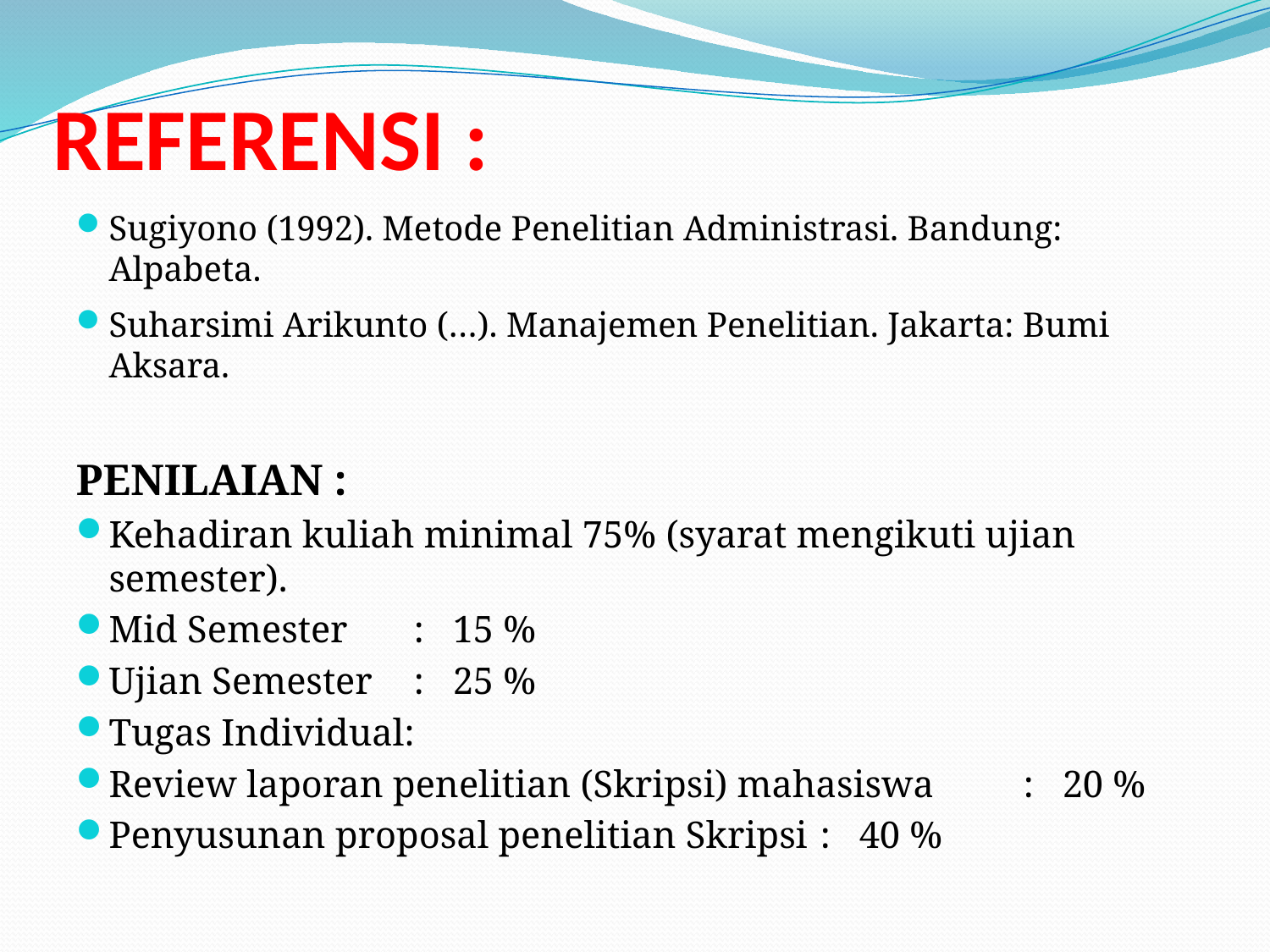

# REFERENSI :
Sugiyono (1992). Metode Penelitian Administrasi. Bandung: Alpabeta.
Suharsimi Arikunto (…). Manajemen Penelitian. Jakarta: Bumi Aksara.

PENILAIAN :
Kehadiran kuliah minimal 75% (syarat mengikuti ujian semester).
Mid Semester					:   15 %
Ujian Semester					:   25 %
Tugas Individual:
Review laporan penelitian (Skripsi) mahasiswa	:   20 %
Penyusunan proposal penelitian Skripsi		:   40 %